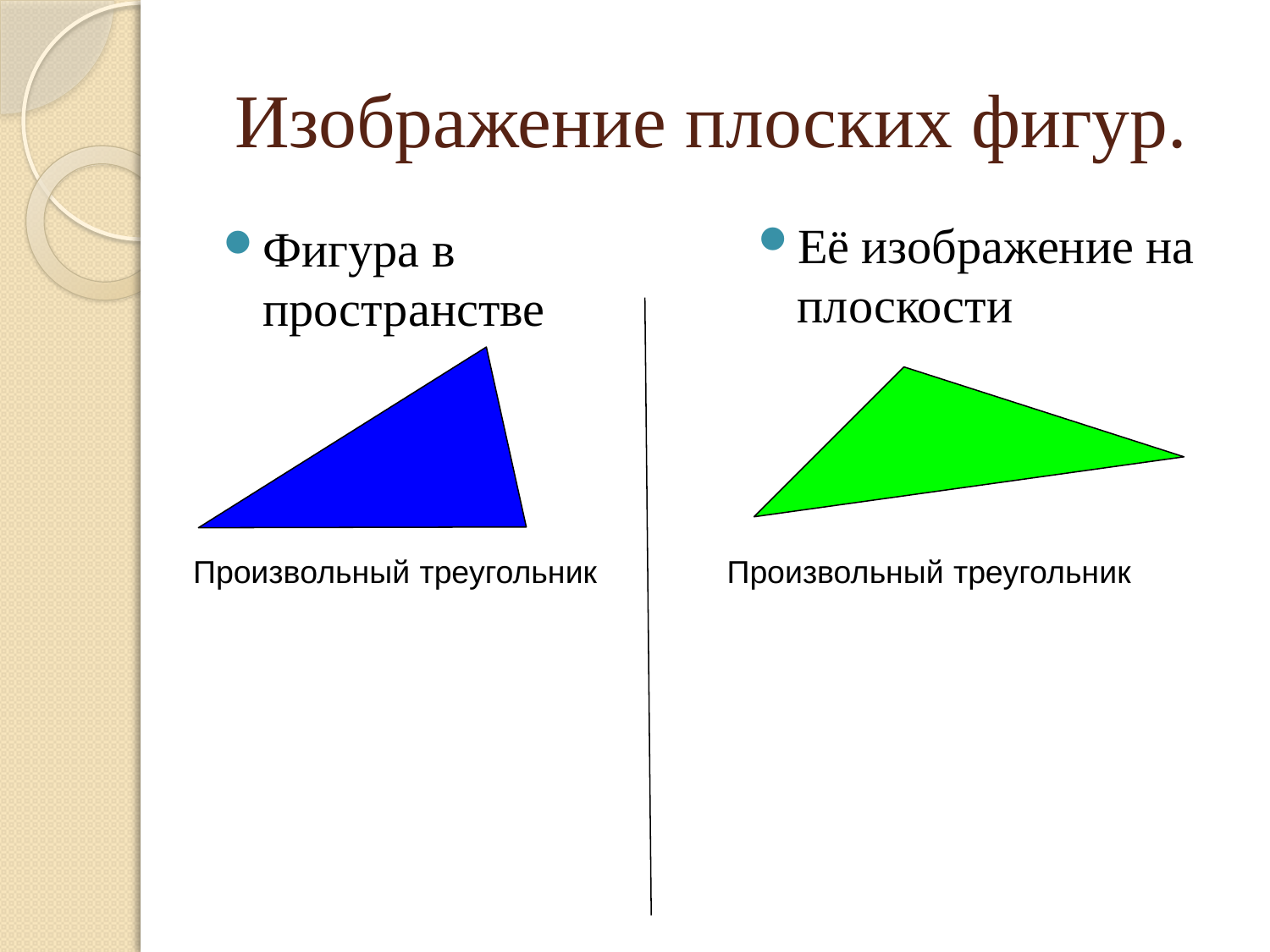

# Изображение плоских фигур.
Её изображение на плоскости
Фигура в пространстве

Произвольный треугольник
Произвольный треугольник